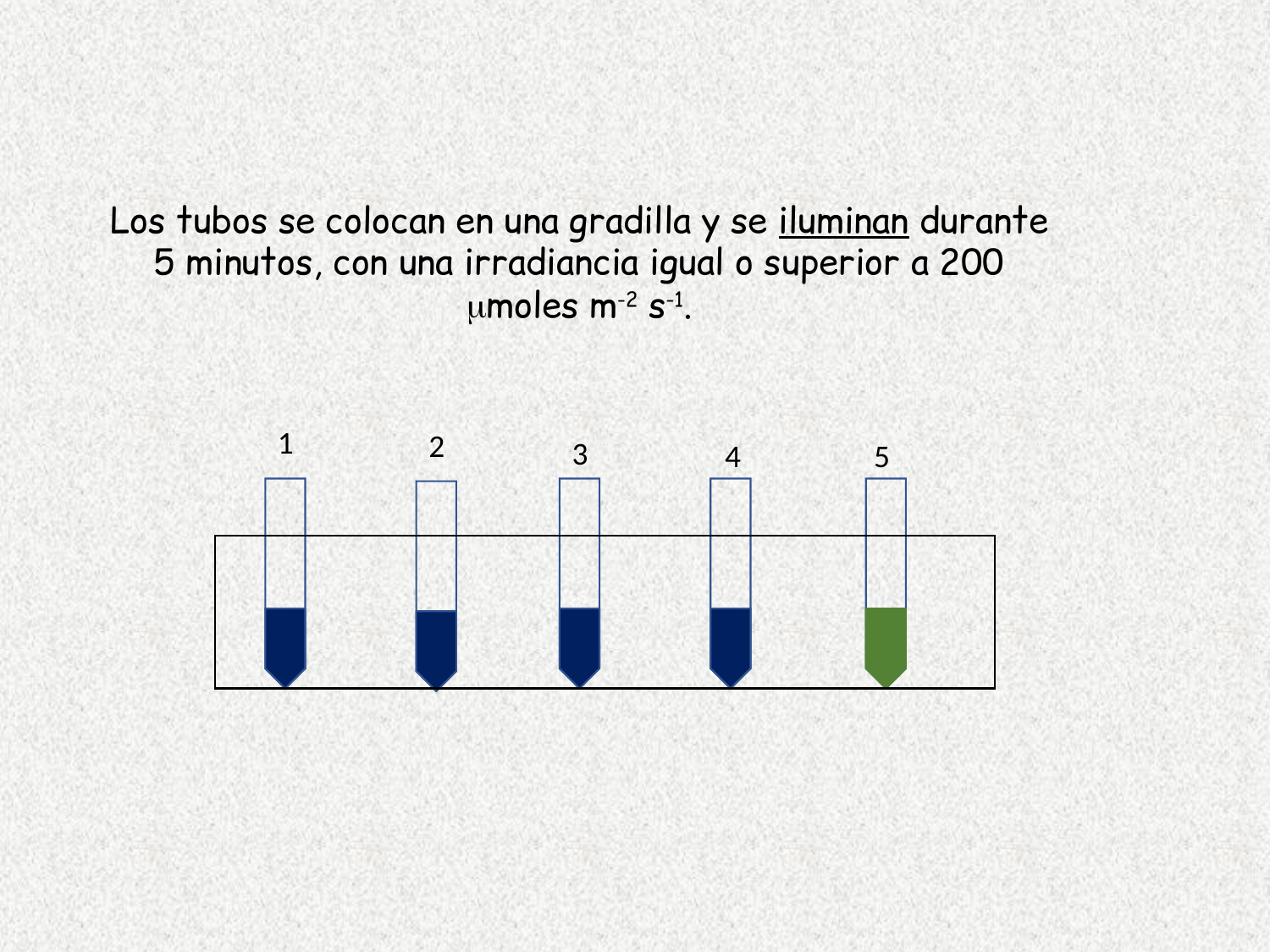

Los tubos se colocan en una gradilla y se iluminan durante 5 minutos, con una irradiancia igual o superior a 200 μmoles m-2 s-1.

1
2
3
4
5